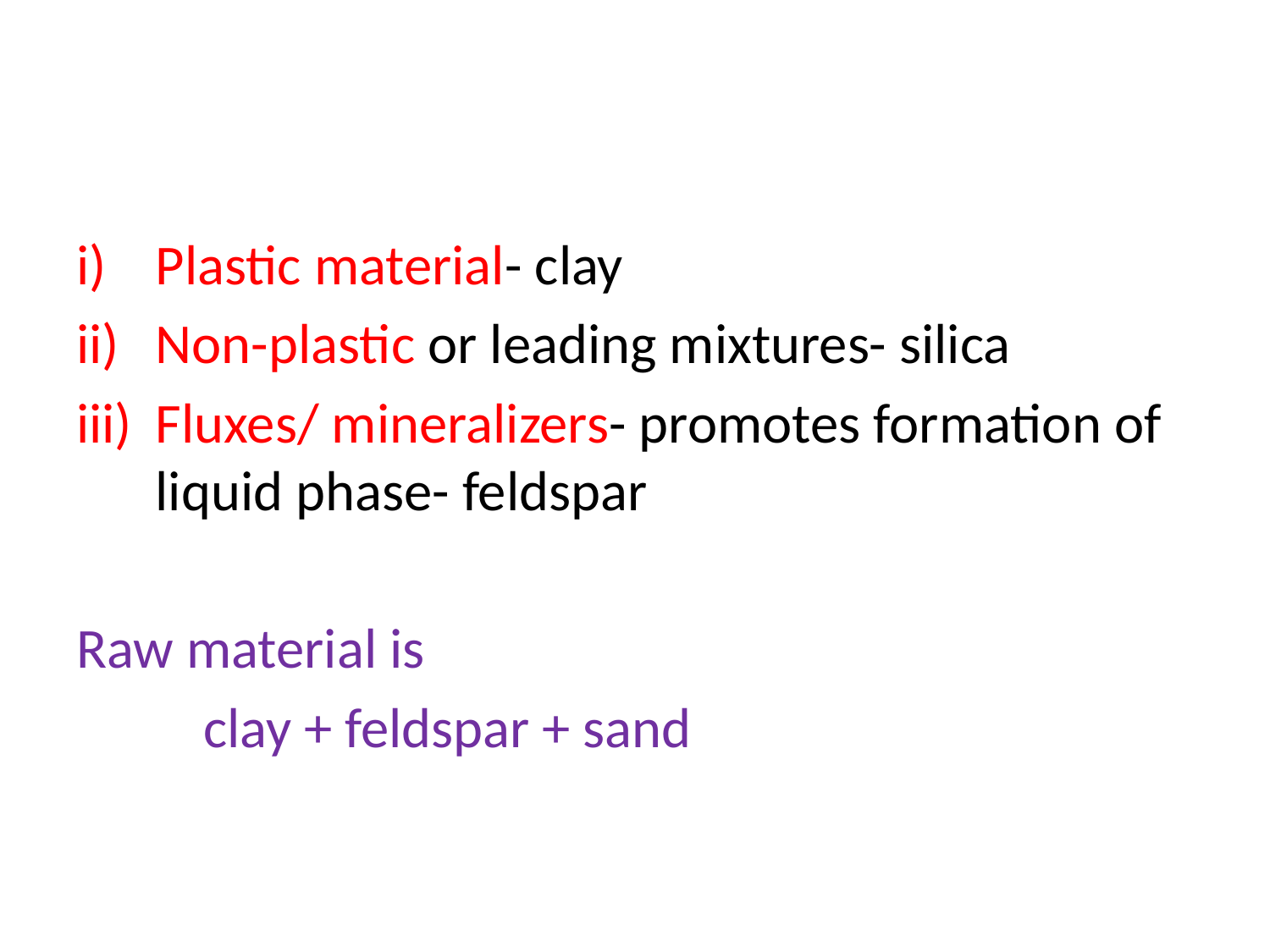

#
Plastic material- clay
Non-plastic or leading mixtures- silica
Fluxes/ mineralizers- promotes formation of liquid phase- feldspar

Raw material is
          clay + feldspar + sand